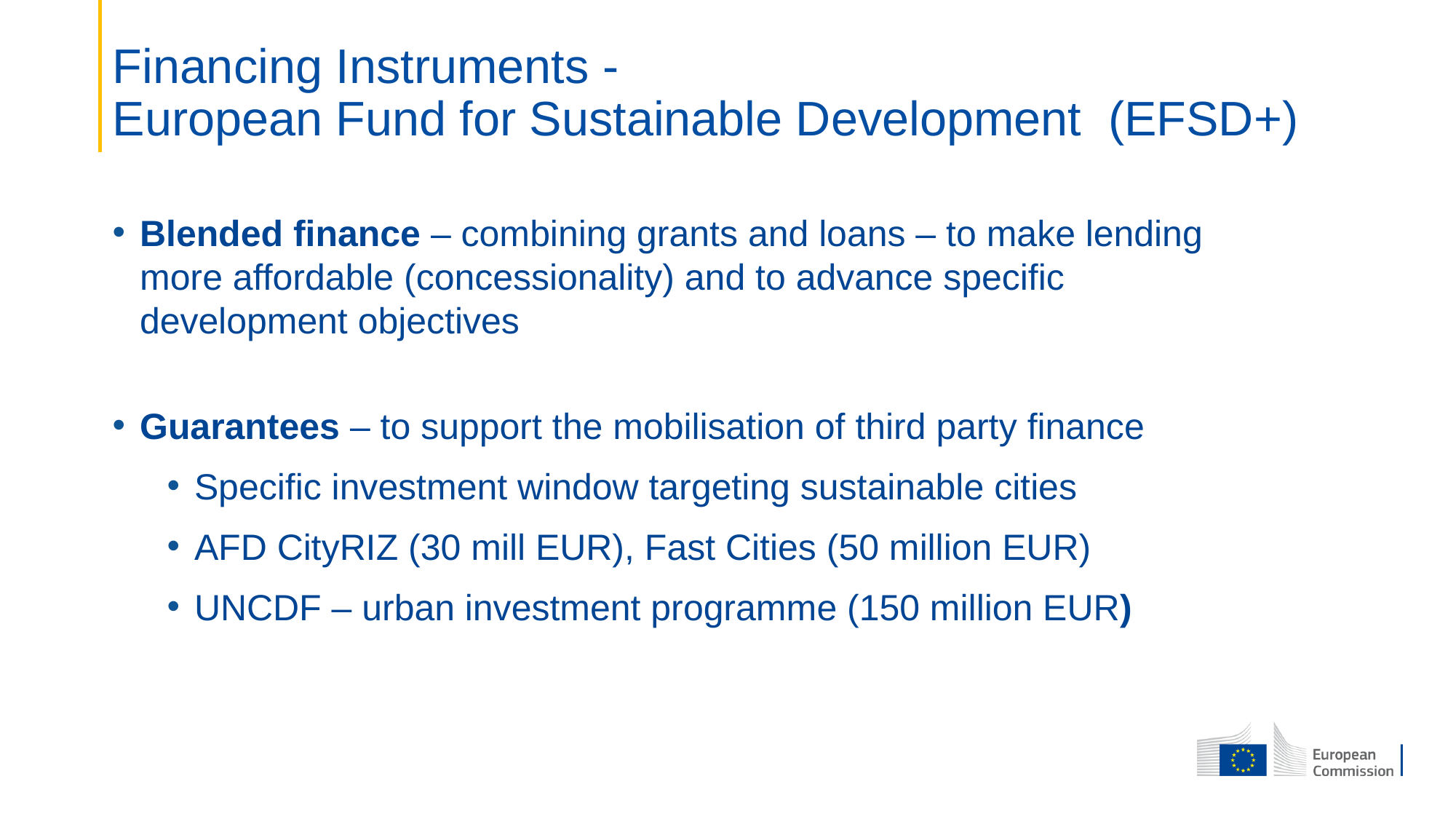

# Financing Instruments - European Fund for Sustainable Development  (EFSD+)
Blended finance – combining grants and loans – to make lending more affordable (concessionality) and to advance specific development objectives

Guarantees – to support the mobilisation of third party finance
Specific investment window targeting sustainable cities
AFD CityRIZ (30 mill EUR), Fast Cities (50 million EUR)
UNCDF – urban investment programme (150 million EUR)